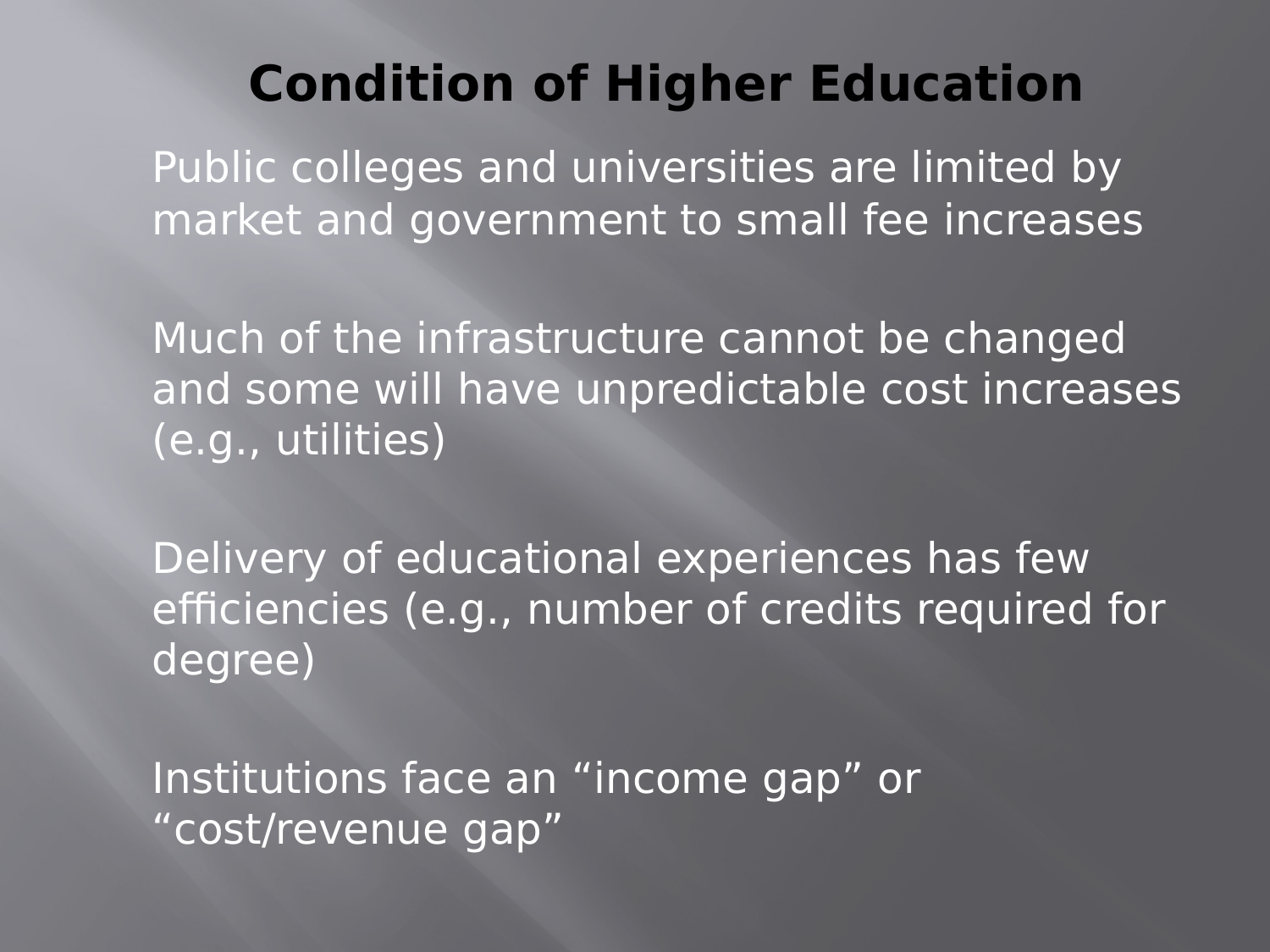

# Condition of Higher Education
	Public colleges and universities are limited by market and government to small fee increases

	Much of the infrastructure cannot be changed and some will have unpredictable cost increases (e.g., utilities)

	Delivery of educational experiences has few efficiencies (e.g., number of credits required for degree)

	Institutions face an “income gap” or “cost/revenue gap”